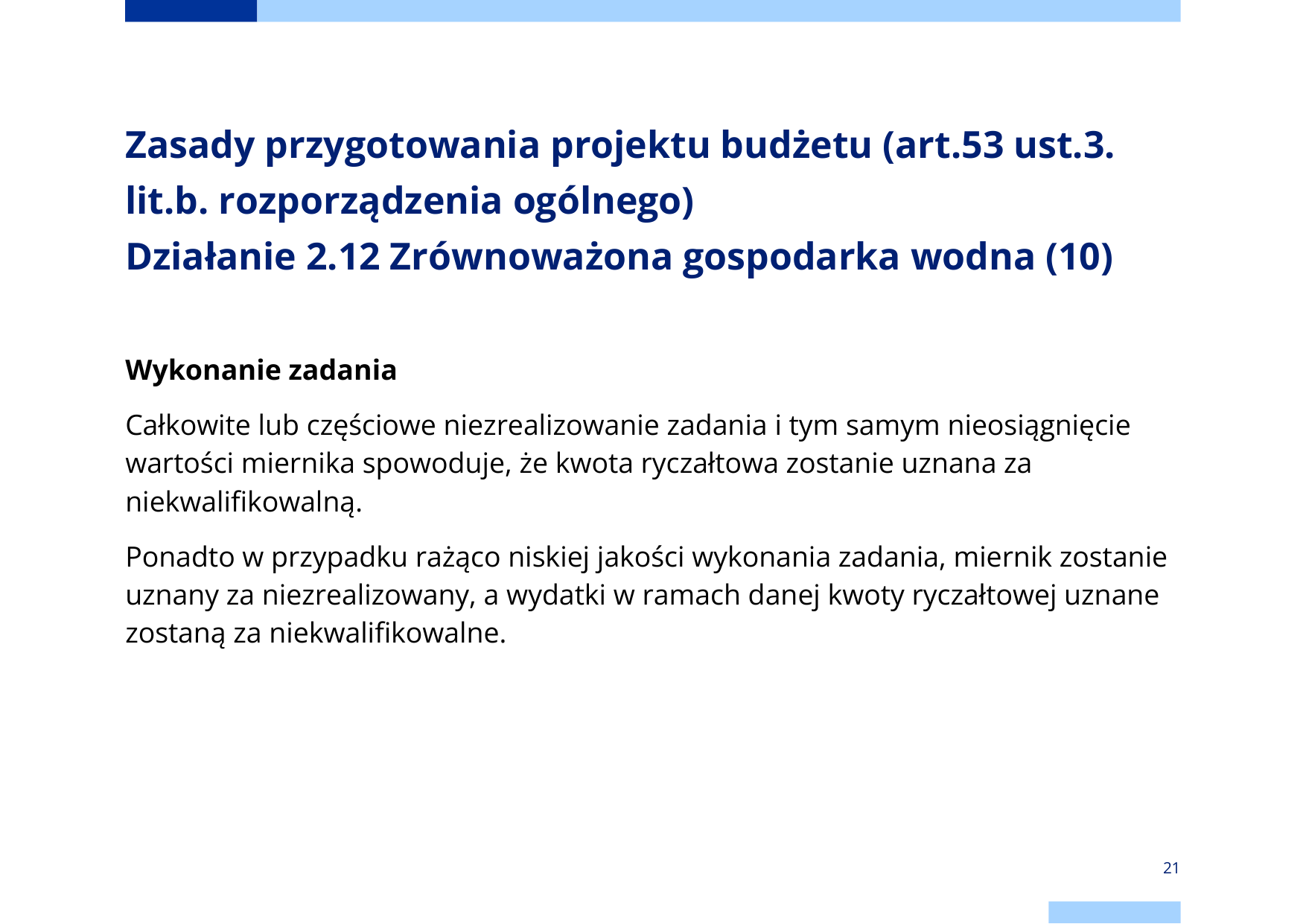

# Zasady przygotowania projektu budżetu (art.53 ust.3. lit.b. rozporządzenia ogólnego) Działanie 2.12 Zrównoważona gospodarka wodna (10)
Wykonanie zadania
Całkowite lub częściowe niezrealizowanie zadania i tym samym nieosiągnięcie wartości miernika spowoduje, że kwota ryczałtowa zostanie uznana za niekwalifikowalną.
Ponadto w przypadku rażąco niskiej jakości wykonania zadania, miernik zostanie uznany za niezrealizowany, a wydatki w ramach danej kwoty ryczałtowej uznane zostaną za niekwalifikowalne.

21